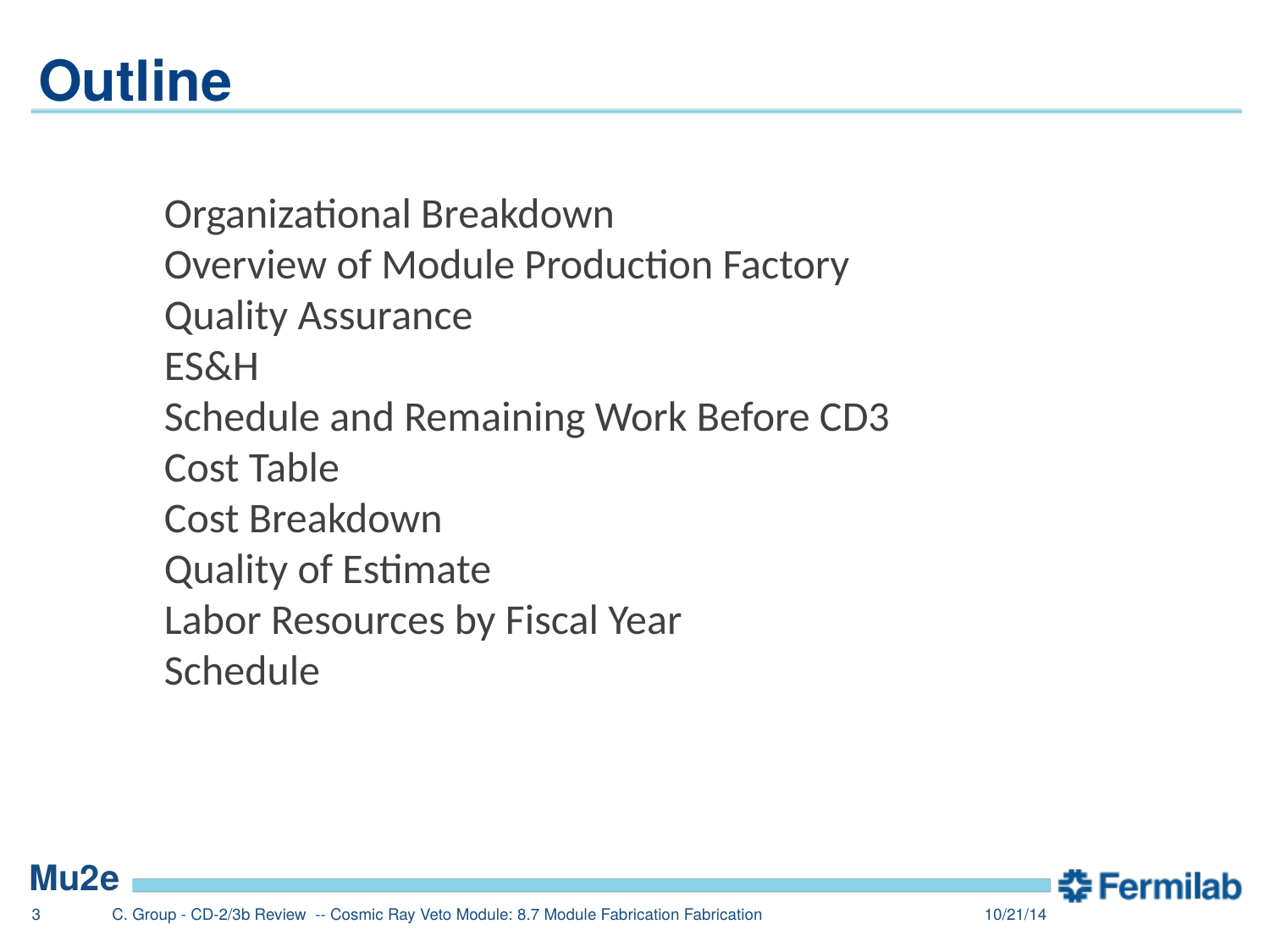

# Outline
Organizational Breakdown
Overview of Module Production Factory
Quality Assurance
ES&H
Schedule and Remaining Work Before CD3
Cost Table
Cost Breakdown
Quality of Estimate
Labor Resources by Fiscal Year
Schedule
3
C. Group - CD-2/3b Review  -- Cosmic Ray Veto Module: 8.7 Module Fabrication Fabrication
10/21/14